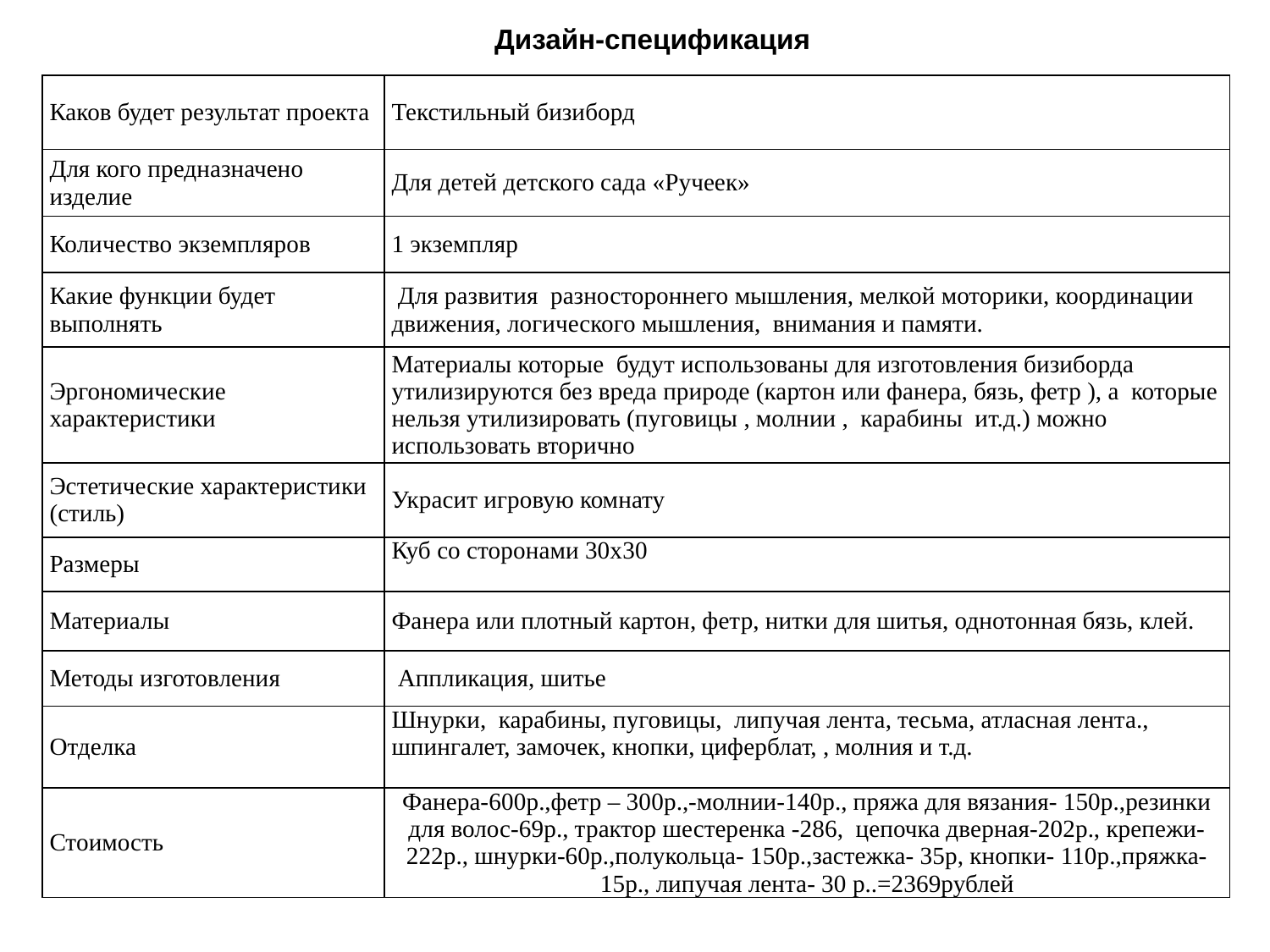

Дизайн-спецификация

| Каков будет результат проекта | Текстильный бизиборд |
| --- | --- |
| Для кого предназначено изделие | Для детей детского сада «Ручеек» |
| Количество экземпляров | 1 экземпляр |
| Какие функции будет выполнять | Для развития разностороннего мышления, мелкой моторики, координации движения, логического мышления, внимания и памяти. |
| Эргономические характеристики | Материалы которые будут использованы для изготовления бизиборда утилизируются без вреда природе (картон или фанера, бязь, фетр ), а которые нельзя утилизировать (пуговицы , молнии , карабины ит.д.) можно использовать вторично |
| Эстетические характеристики (стиль) | Украсит игровую комнату |
| Размеры | Куб со сторонами 30х30 |
| Материалы | Фанера или плотный картон, фетр, нитки для шитья, однотонная бязь, клей. |
| Методы изготовления | Аппликация, шитье |
| Отделка | Шнурки, карабины, пуговицы, липучая лента, тесьма, атласная лента., шпингалет, замочек, кнопки, циферблат, , молния и т.д. |
| Стоимость | Фанера-600р.,фетр – 300р.,-молнии-140р., пряжа для вязания- 150р.,резинки для волос-69р., трактор шестеренка -286, цепочка дверная-202р., крепежи- 222р., шнурки-60р.,полукольца- 150р.,застежка- 35р, кнопки- 110р.,пряжка-15р., липучая лента- 30 р..=2369рублей |